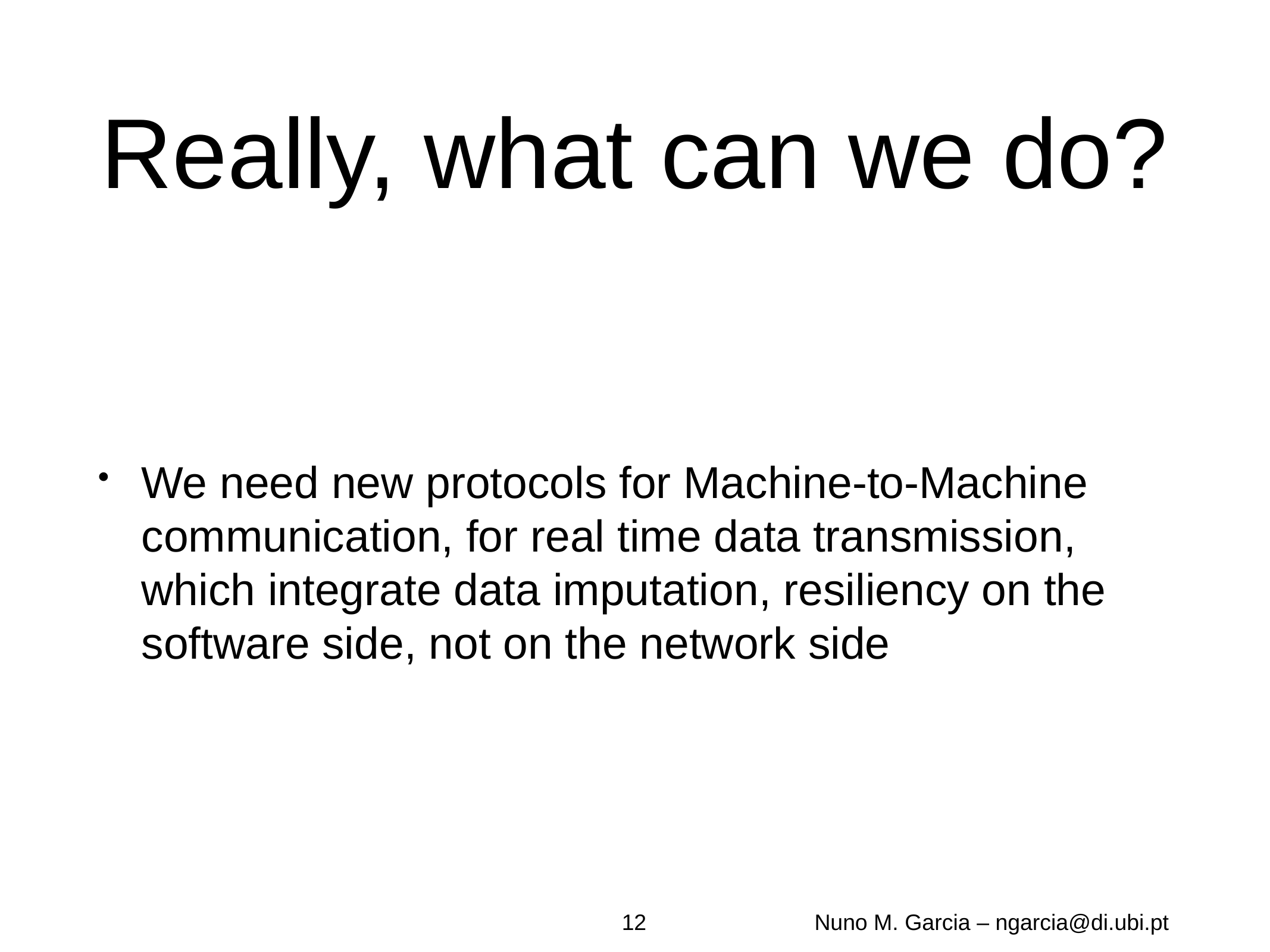

# Really, what can we do?
We need new protocols for Machine-to-Machine communication, for real time data transmission, which integrate data imputation, resiliency on the software side, not on the network side
12